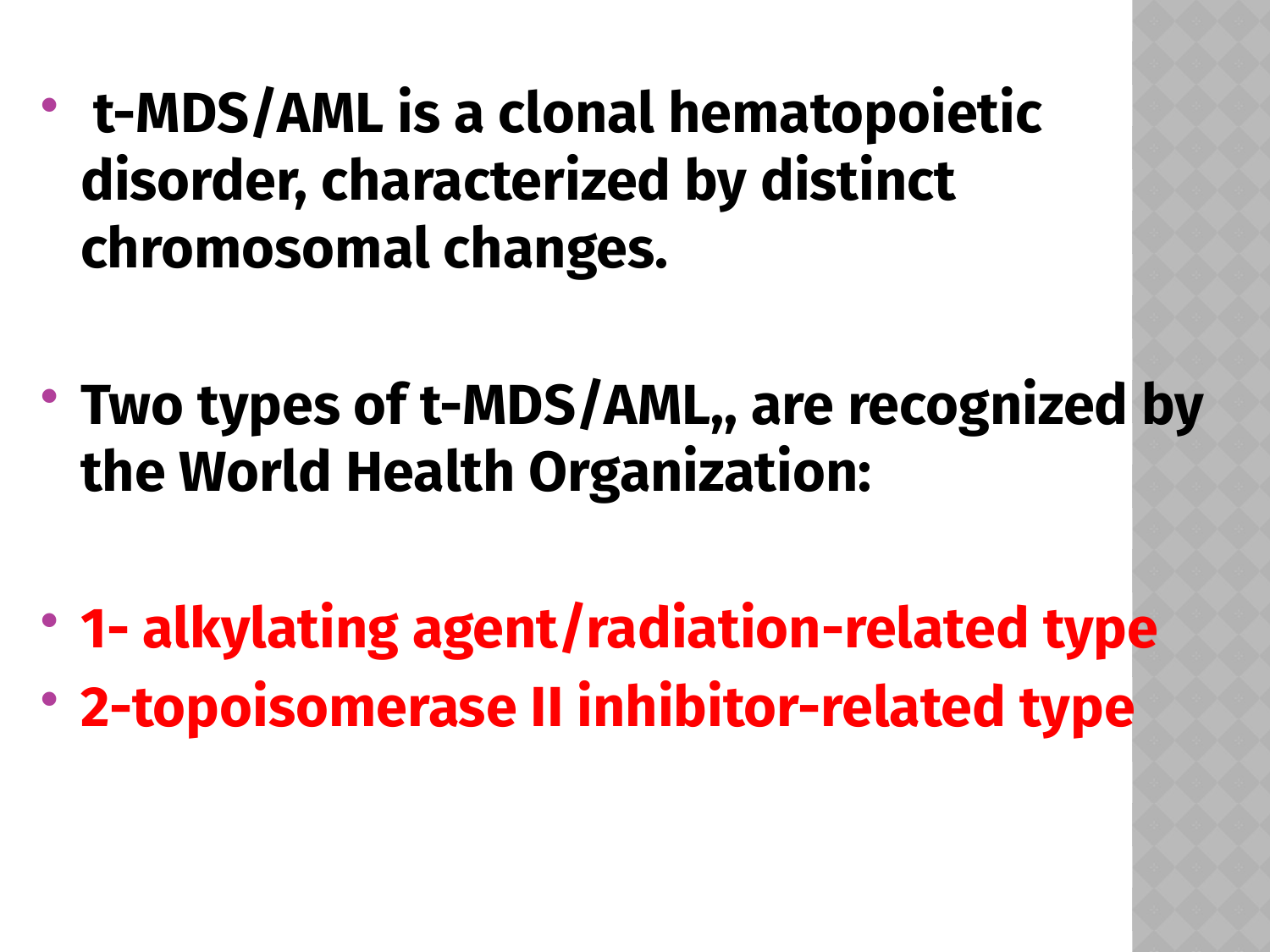

t-MDS/AML is a clonal hematopoietic disorder, characterized by distinct chromosomal changes.

Two types of t-MDS/AML,, are recognized by the World Health Organization:

1- alkylating agent/radiation-related type
2-topoisomerase II inhibitor-related type